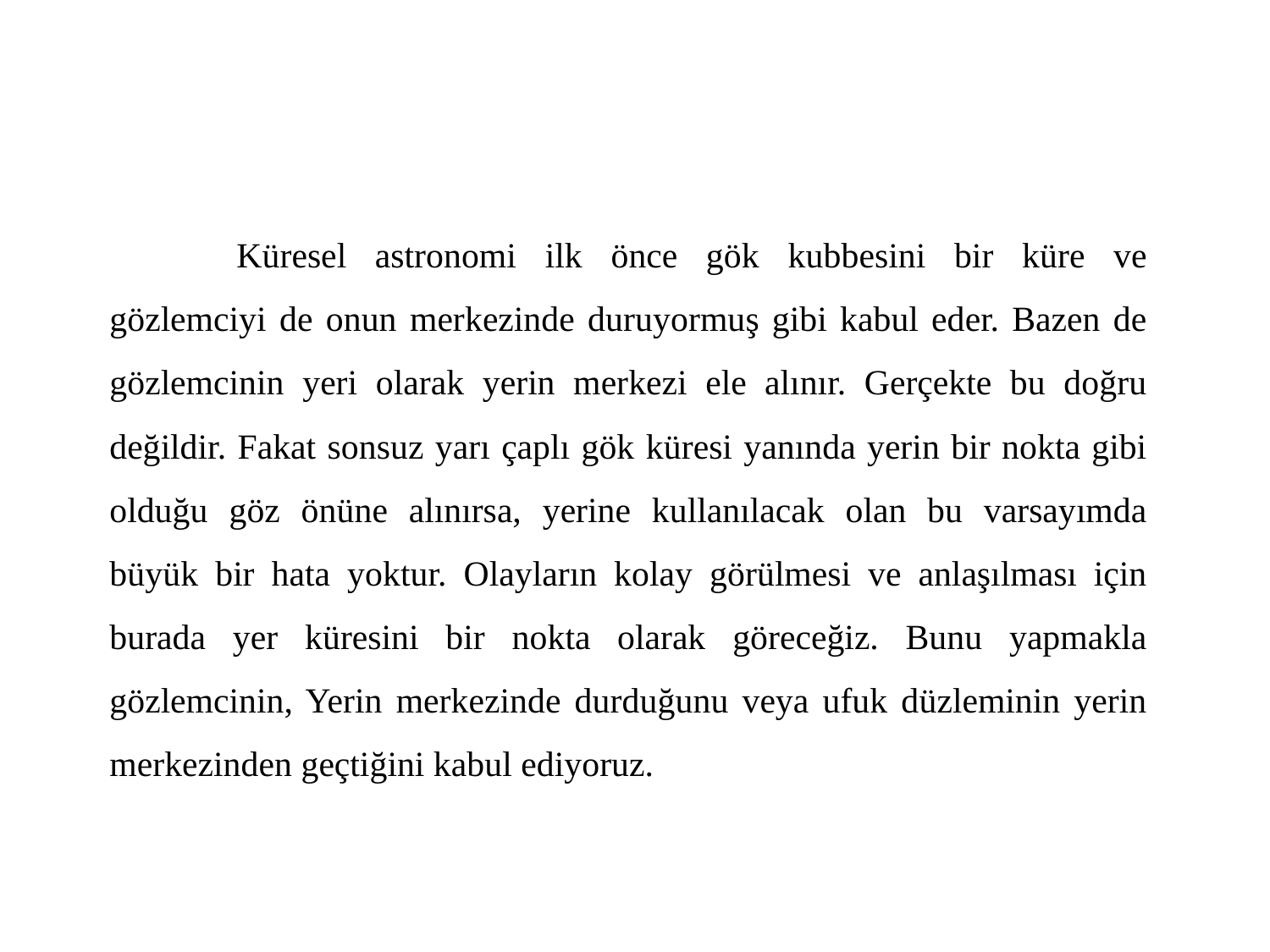

Küresel astronomi ilk önce gök kubbesini bir küre ve gözlemciyi de onun merkezinde duruyormuş gibi kabul eder. Bazen de gözlemcinin yeri olarak yerin merkezi ele alınır. Gerçekte bu doğru değildir. Fakat sonsuz yarı çaplı gök küresi yanında yerin bir nokta gibi olduğu göz önüne alınırsa, yerine kullanılacak olan bu varsayımda büyük bir hata yoktur. Olayların kolay görülmesi ve anlaşılması için burada yer küresini bir nokta olarak göreceğiz. Bunu yapmakla gözlemcinin, Yerin merkezinde durduğunu veya ufuk düzleminin yerin merkezinden geçtiğini kabul ediyoruz.